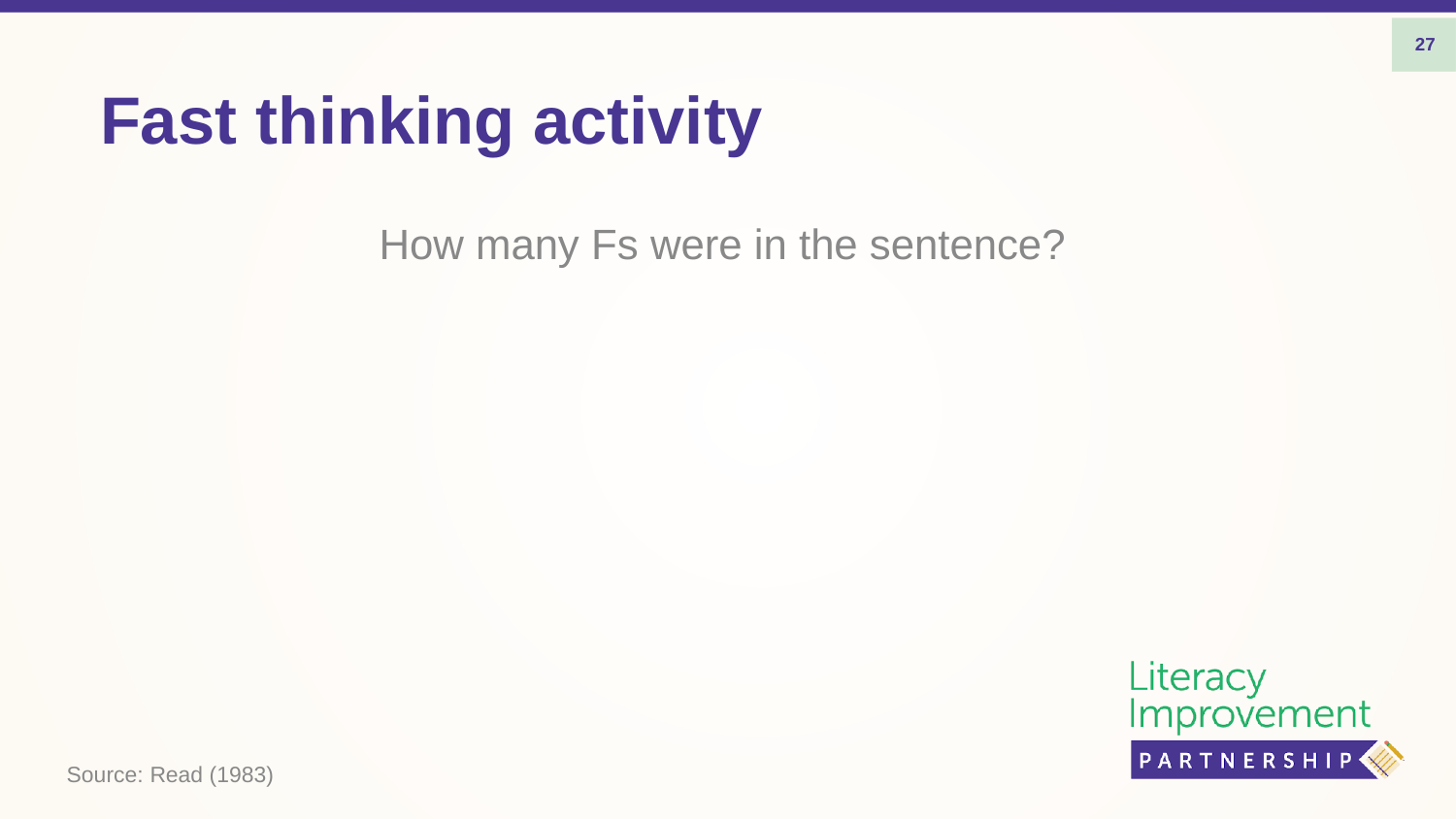

27
# Fast thinking activity
How many Fs were in the sentence?

Source: Read (1983)